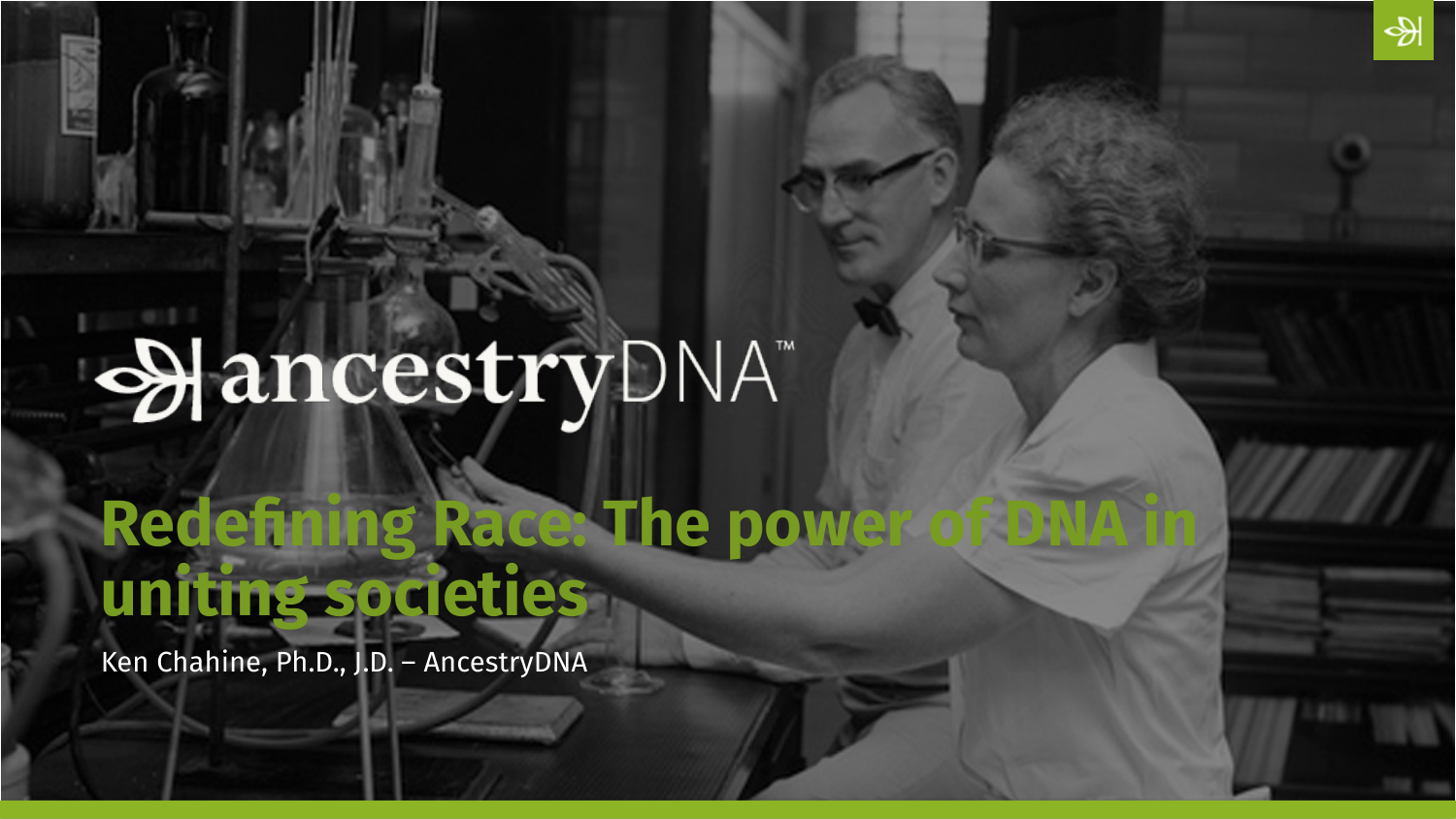

# Redefining Race: The power of DNA in uniting societies
Ken Chahine, Ph.D., J.D. – AncestryDNA